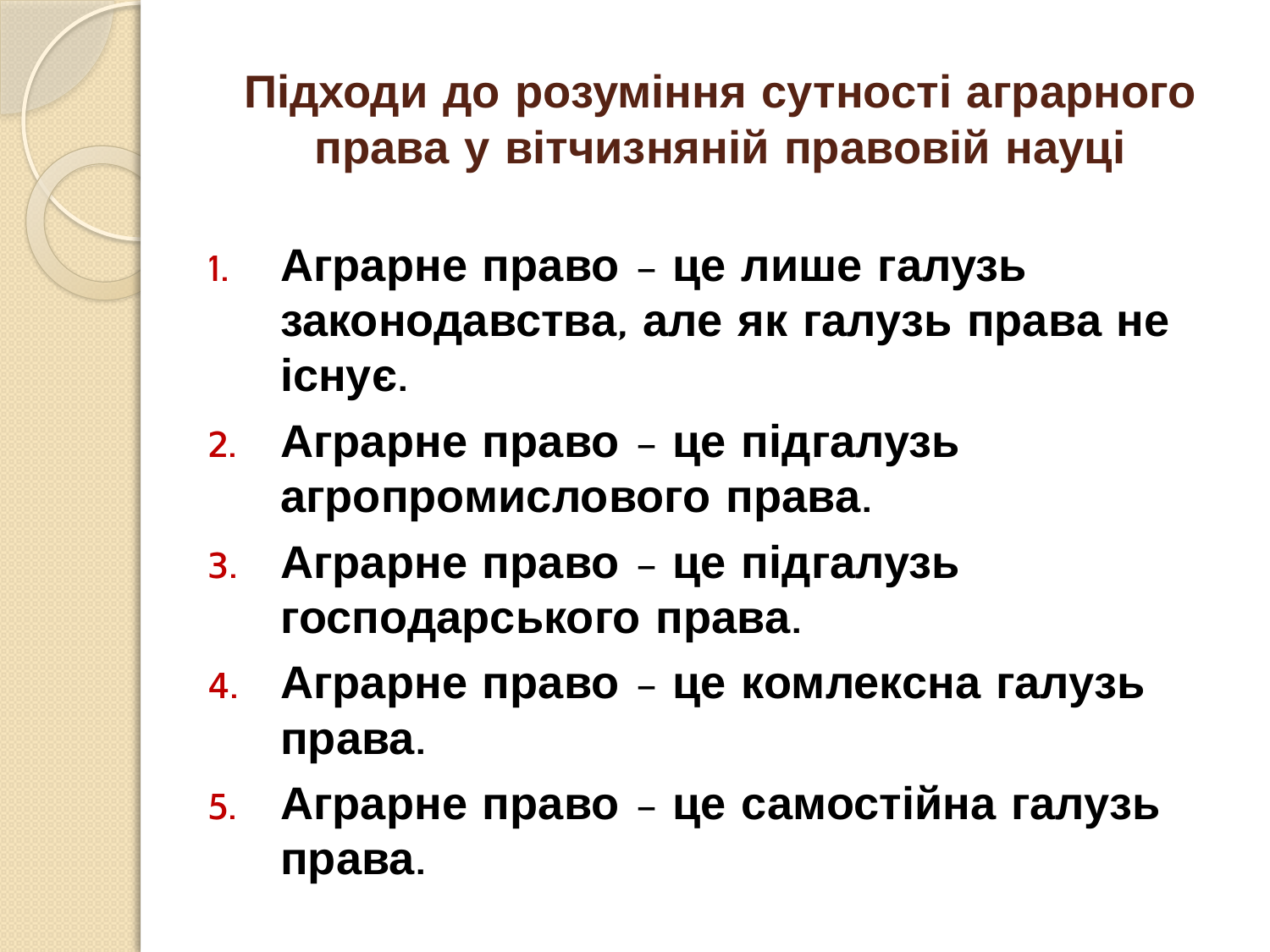

# Підходи до розуміння сутності аграрного права у вітчизняній правовій науці
Аграрне право – це лише галузь законодавства, але як галузь права не існує.
Аграрне право – це підгалузь агропромислового права.
Аграрне право – це підгалузь господарського права.
Аграрне право – це комлексна галузь права.
Аграрне право – це самостійна галузь права.